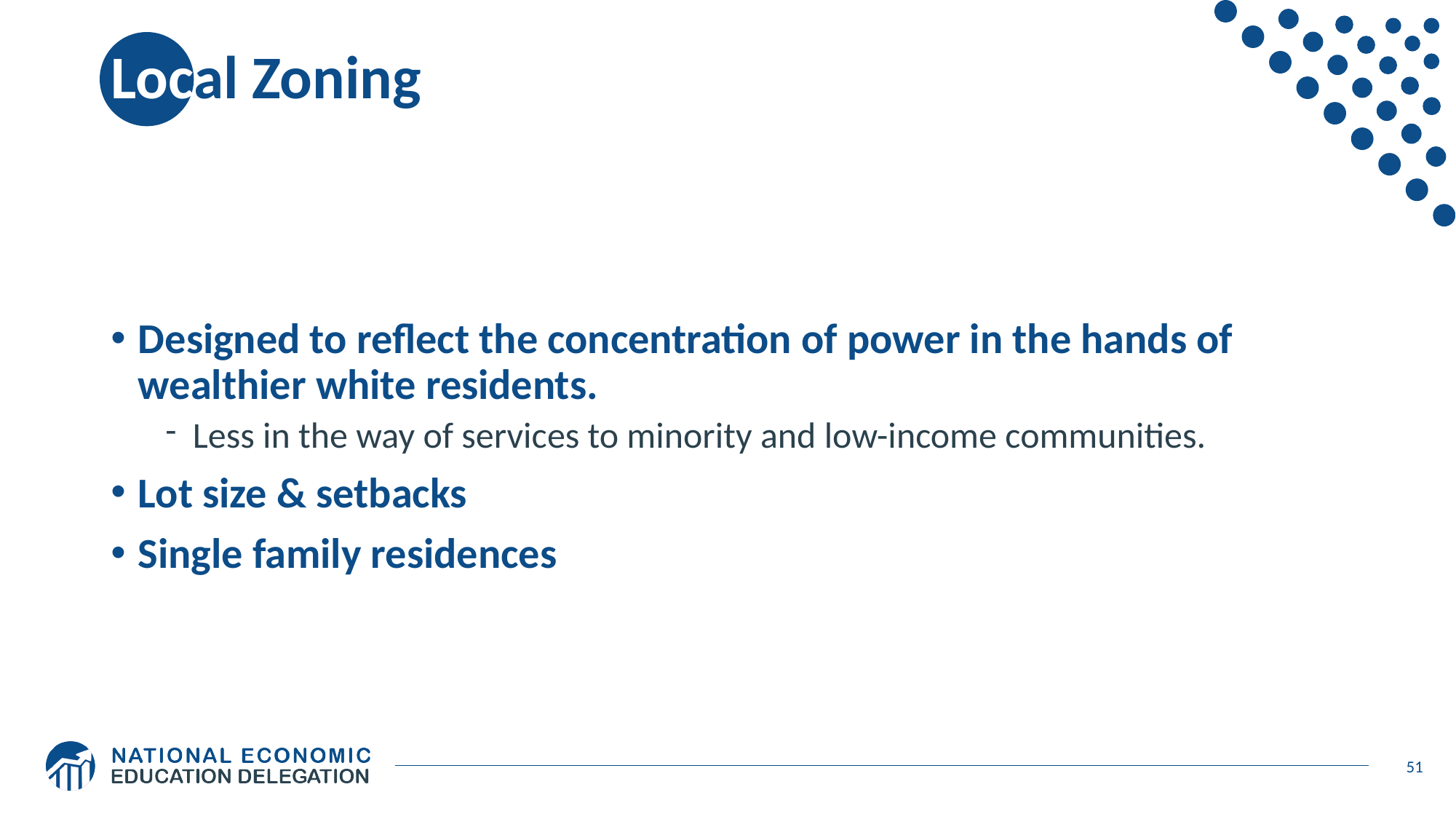

# Local Zoning
Designed to reflect the concentration of power in the hands of wealthier white residents.
Less in the way of services to minority and low-income communities.
Lot size & setbacks
Single family residences
51